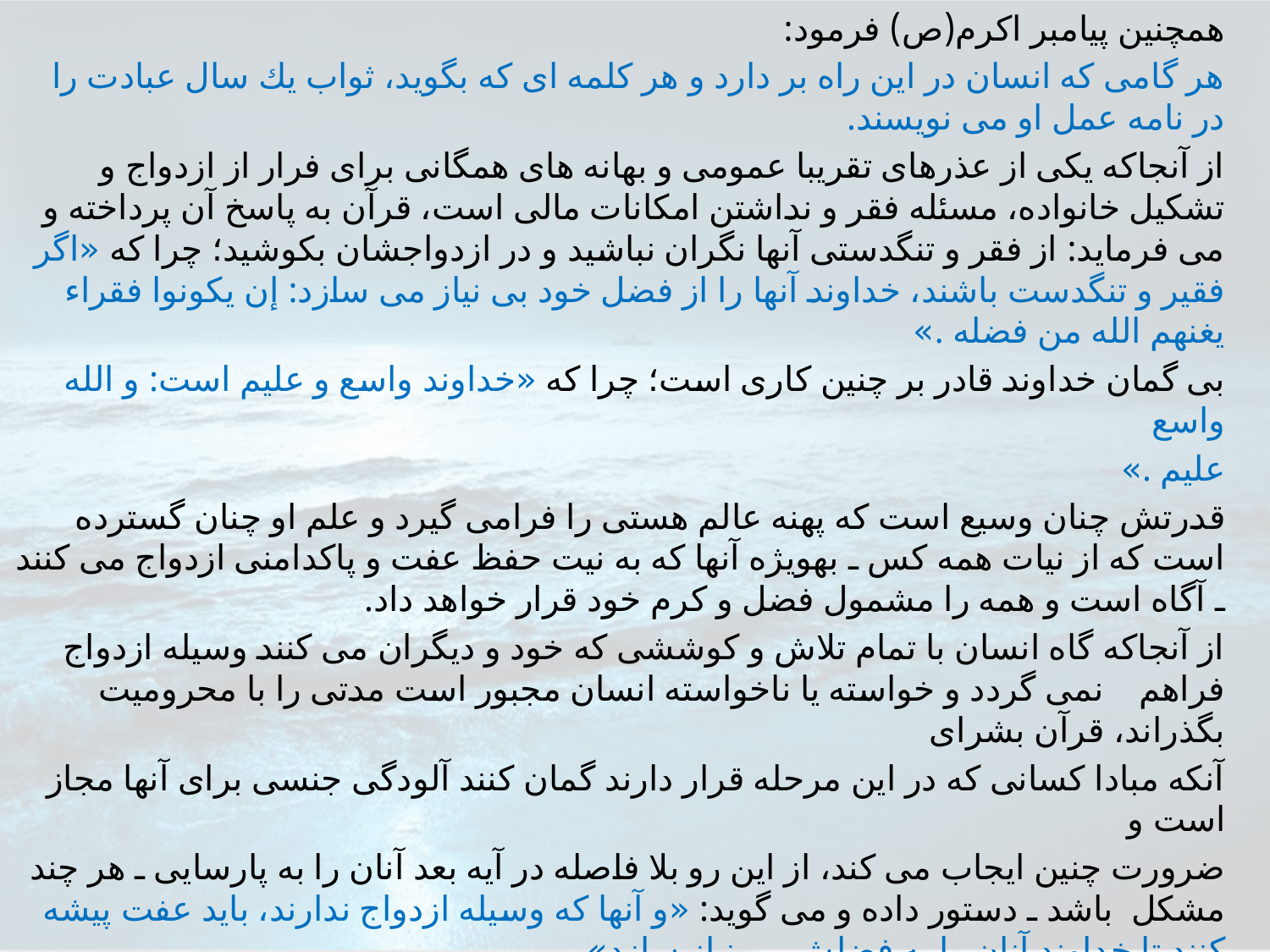

همچنين پيامبر اكرم(ص) فرمود:
هر گامى كه انسان در اين راه بر دارد و هر كلمه اى كه بگويد، ثواب يك سال عبادت را در نامه عمل او مى نويسند.
از آنجاكه يكى از عذرهاى تقريبا عمومى و بهانه هاى همگانى براى فرار از ازدواج و تشكيل خانواده، مسئله فقر و نداشتن امكانات مالى است، قرآن به پاسخ آن پرداخته و مى فرمايد: از فقر و تنگدستى آنها نگران نباشيد و در ازدواجشان بكوشيد؛ چرا كه «اگر فقير و تنگدست باشند، خداوند آنها را از فضل خود بى نياز مى سازد: إن يكونوا فقراء يغنهم الله من فضله .»
بى گمان خداوند قادر بر چنين كارى است؛ چرا كه «خداوند واسع و عليم است: و الله واسع
عليم .»
قدرتش چنان وسيع است كه پهنه عالم هستى را فرامى گيرد و علم او چنان گسترده است كه از نيات همه كس ـ بهويژه آنها كه به نيت حفظ عفت و پاكدامنى ازدواج مى كنند ـ آگاه است و همه را مشمول فضل و كرم خود قرار خواهد داد.
از آنجاكه گاه انسان با تمام تلاش و كوششى كه خود و ديگران مى كنند وسيله ازدواج فراهم    نمى گردد و خواسته يا ناخواسته انسان مجبور است مدتى را با محروميت بگذراند، قرآن بشراى
آنكه مبادا كسانى كه در اين مرحله قرار دارند گمان كنند آلودگى جنسى براى آنها مجاز است و
ضرورت چنين ايجاب مى كند، از اين رو بلا فاصله در آيه بعد آنان را به پارسايى ـ هر چند مشكل  باشد ـ دستور داده و مى گويد: «و آنها كه وسيله ازدواج ندارند، بايد عفت پيشه كنند تا خداوند آنان را به فضلش بی نیاز سازد»